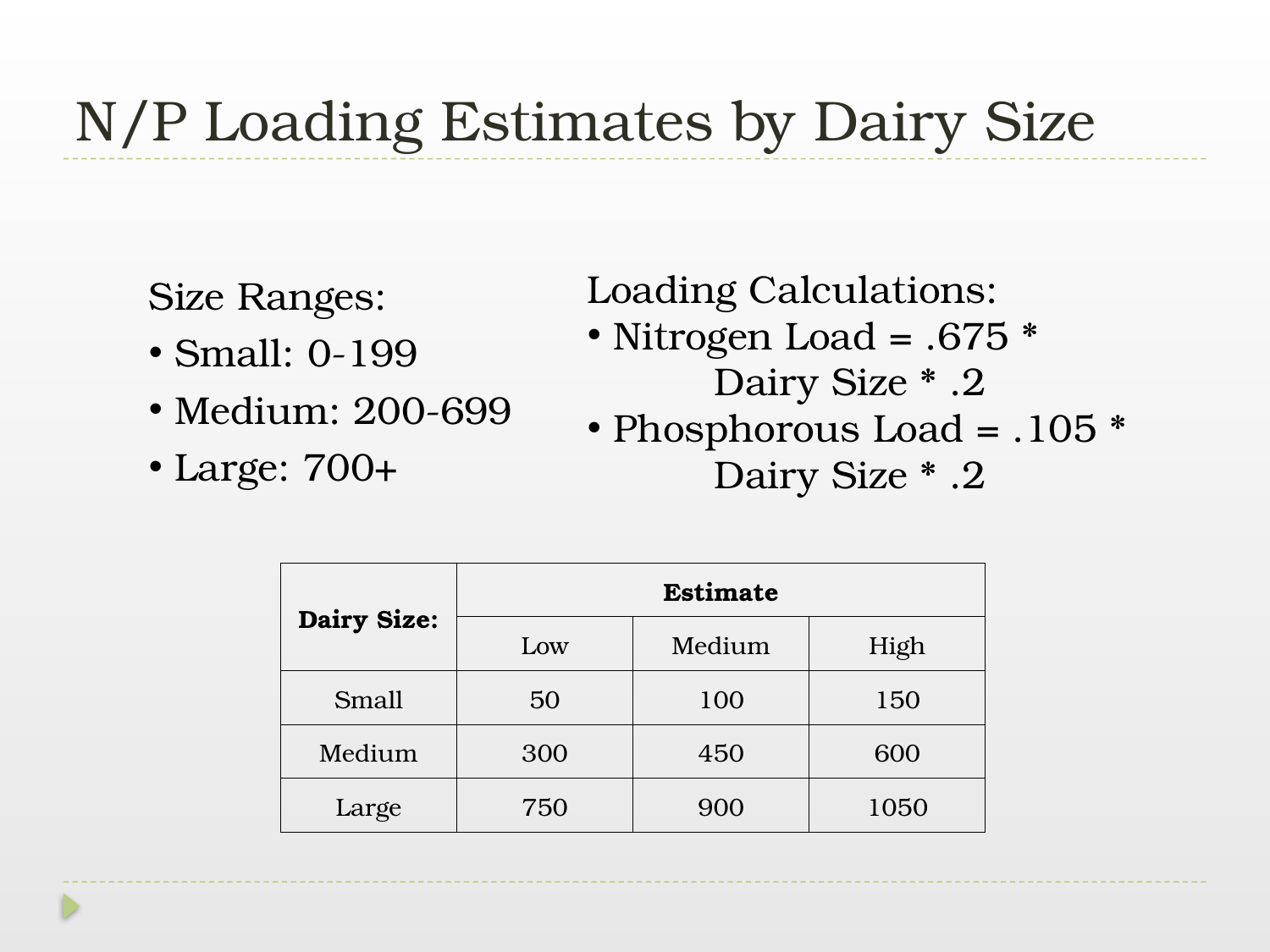

# N/P Loading Estimates by Dairy Size

Loading Calculations:
 Nitrogen Load = .675 *     	Dairy Size * .2
 Phosphorous Load = .105 * 	Dairy Size * .2
Size Ranges:
 Small: 0-199
 Medium: 200-699
 Large: 700+
| Dairy Size: | Estimate |  |  |
| --- | --- | --- | --- |
|  | Low | Medium | High |
| Small | 50 | 100 | 150 |
| Medium | 300 | 450 | 600 |
| Large | 750 | 900 | 1050 |